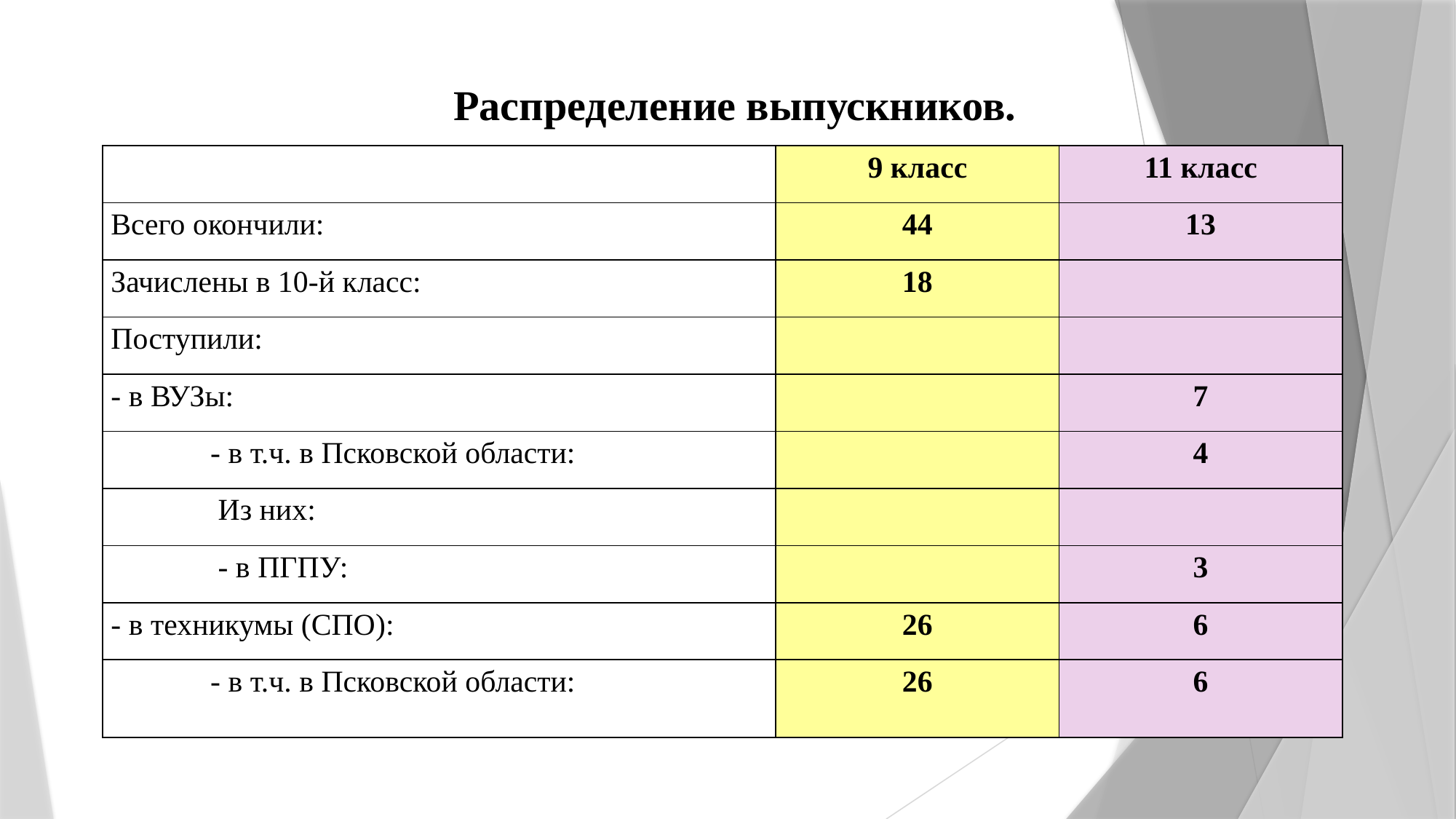

# Распределение выпускников.
|  | 9 класс | 11 класс |
| --- | --- | --- |
| Всего окончили: | 44 | 13 |
| Зачислены в 10-й класс: | 18 |  |
| Поступили: |  |  |
| - в ВУЗы: |  | 7 |
| - в т.ч. в Псковской области: |  | 4 |
| Из них: |  |  |
| - в ПГПУ: |  | 3 |
| - в техникумы (СПО): | 26 | 6 |
| - в т.ч. в Псковской области: | 26 | 6 |